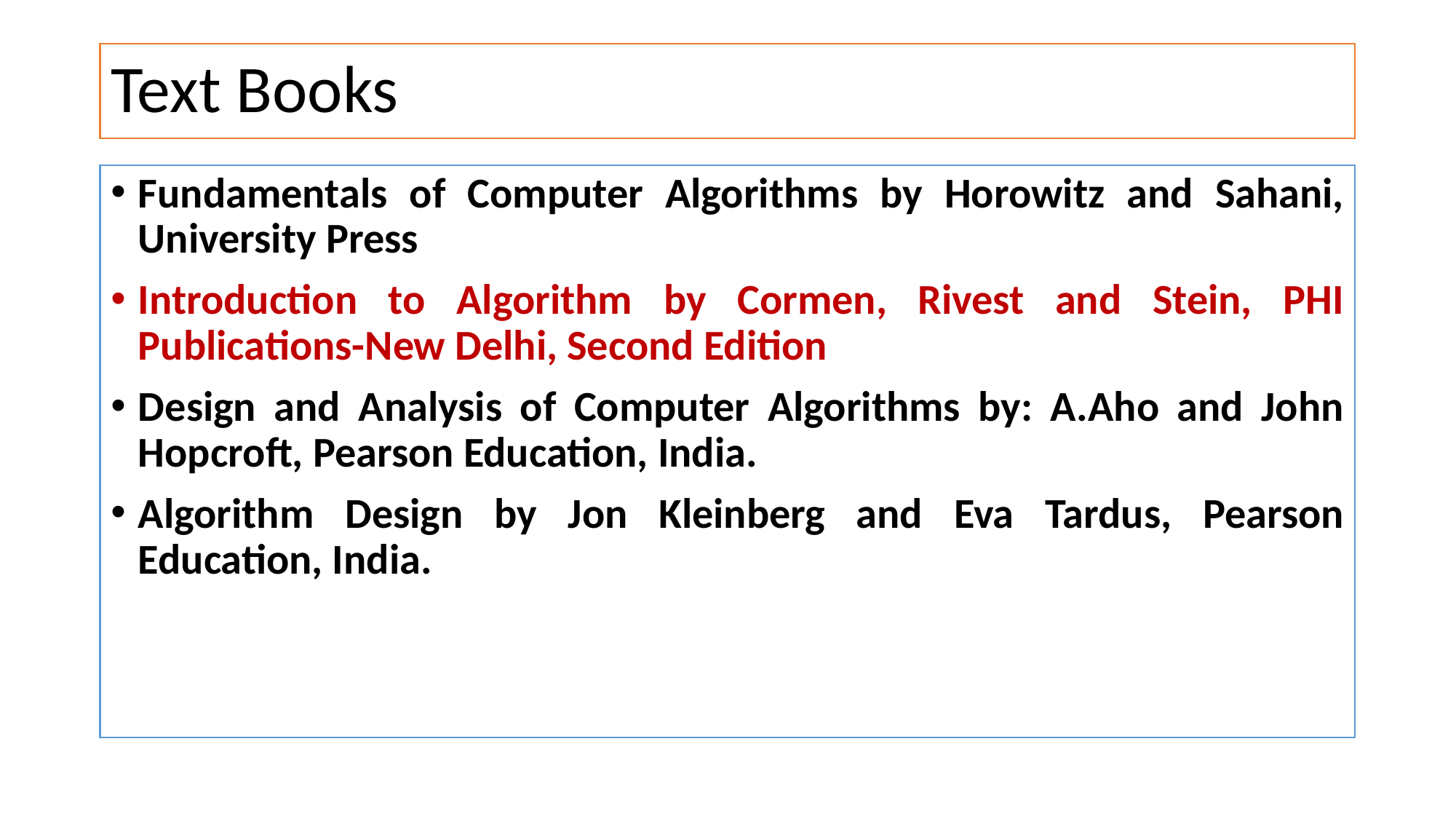

# Text Books
Fundamentals of Computer Algorithms by Horowitz and Sahani, University Press
Introduction to Algorithm by Cormen, Rivest and Stein, PHI Publications-New Delhi, Second Edition
Design and Analysis of Computer Algorithms by: A.Aho and John Hopcroft, Pearson Education, India.
Algorithm Design by Jon Kleinberg and Eva Tardus, Pearson Education, India.